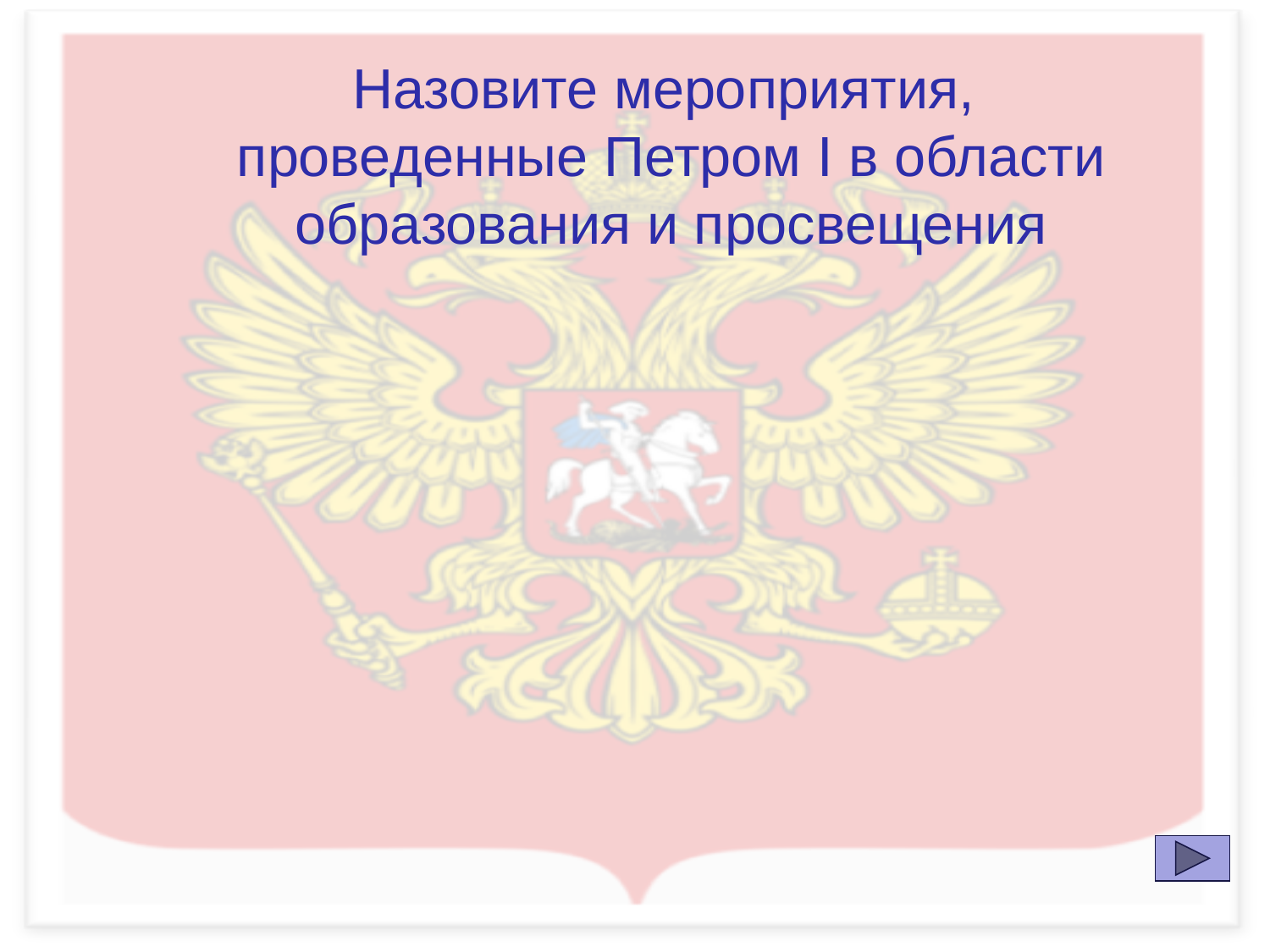

Назовите мероприятия,
 проведенные Петром I в области
 образования и просвещения